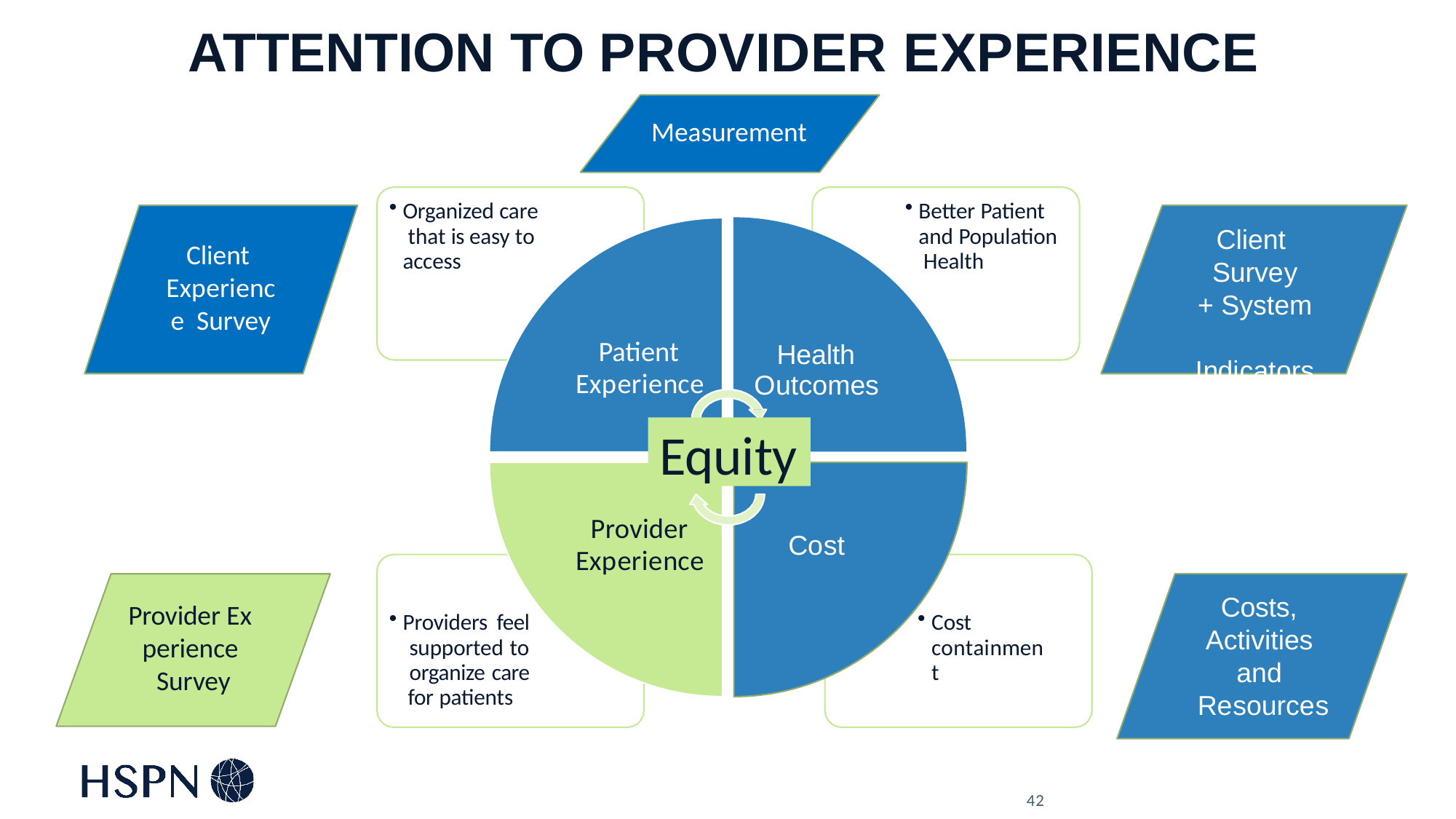

# ATTENTION TO PROVIDER EXPERIENCE

Measurement

Organized care  that is easy to  access
Better Patient  and Population  Health

Client  Survey
+ System  Indicators
Client  Experience  Survey
Patient  Experience
Health  Outcomes

Equity

Provider  Experience
Cost

Costs,  Activities  and  Resources
Provider Ex  perience  Survey
Providers feel  supported to  organize care  for patients
Cost  containment

42